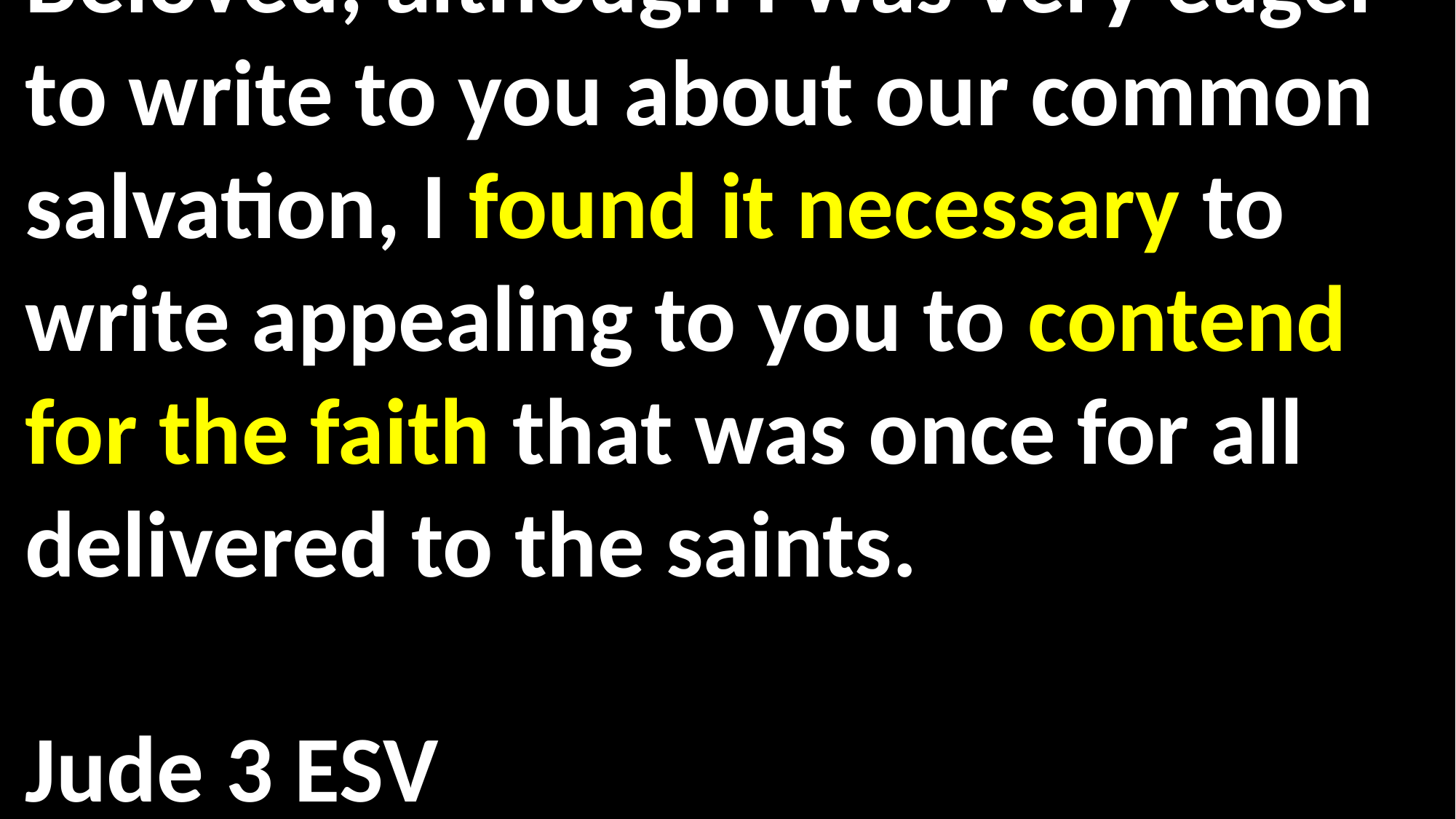

Beloved, although I was very eager to write to you about our common salvation, I found it necessary to write appealing to you to contend for the faith that was once for all delivered to the saints. 														              	Jude 3 ESV